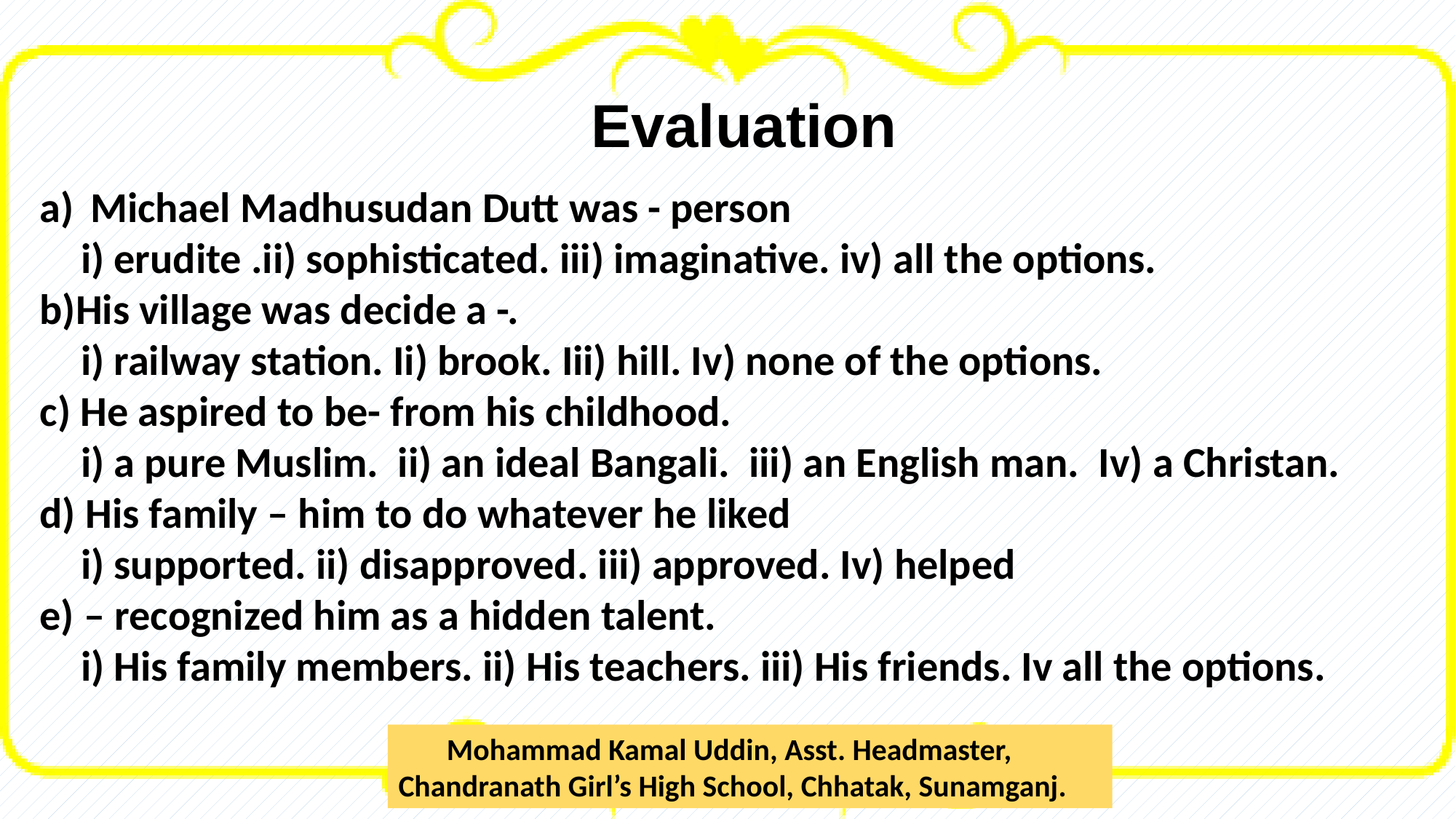

Evaluation

 Michael Madhusudan Dutt was - person
	i) erudite .ii) sophisticated. iii) imaginative. iv) all the options.
b)His village was decide a -.
	i) railway station. Ii) brook. Iii) hill. Iv) none of the options.
c) He aspired to be- from his childhood.
	i) a pure Muslim.  ii) an ideal Bangali.  iii) an English man.  Iv) a Christan.
d) His family – him to do whatever he liked
	i) supported. ii) disapproved. iii) approved. Iv) helped
e) – recognized him as a hidden talent.
	i) His family members. ii) His teachers. iii) His friends. Iv all the options.